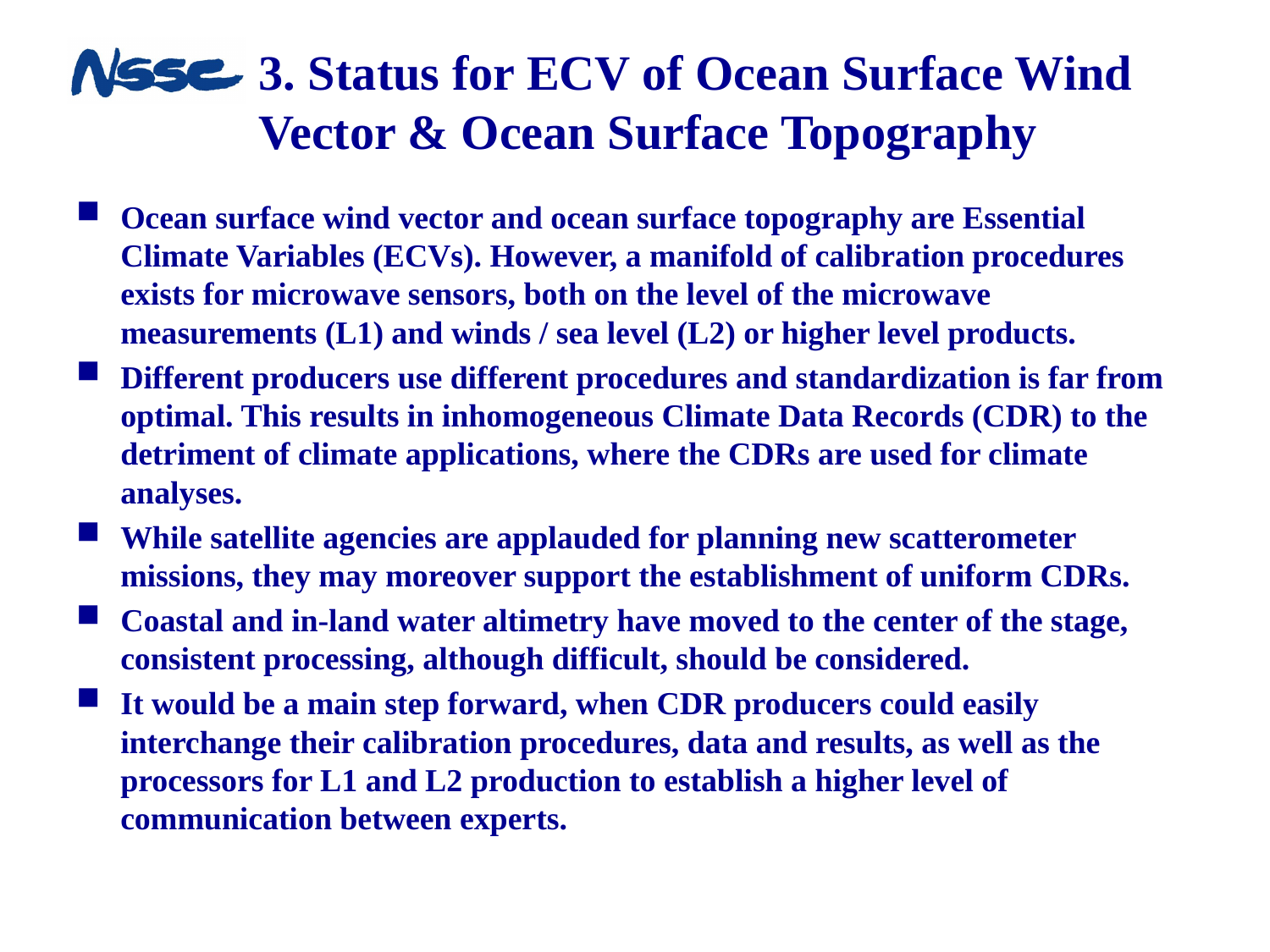

# 3. Status for ECV of Ocean Surface Wind Vector & Ocean Surface Topography
Ocean surface wind vector and ocean surface topography are Essential Climate Variables (ECVs). However, a manifold of calibration procedures exists for microwave sensors, both on the level of the microwave measurements (L1) and winds / sea level (L2) or higher level products.
Different producers use different procedures and standardization is far from optimal. This results in inhomogeneous Climate Data Records (CDR) to the detriment of climate applications, where the CDRs are used for climate analyses.
While satellite agencies are applauded for planning new scatterometer missions, they may moreover support the establishment of uniform CDRs.
Coastal and in-land water altimetry have moved to the center of the stage, consistent processing, although difficult, should be considered.
It would be a main step forward, when CDR producers could easily interchange their calibration procedures, data and results, as well as the processors for L1 and L2 production to establish a higher level of communication between experts.